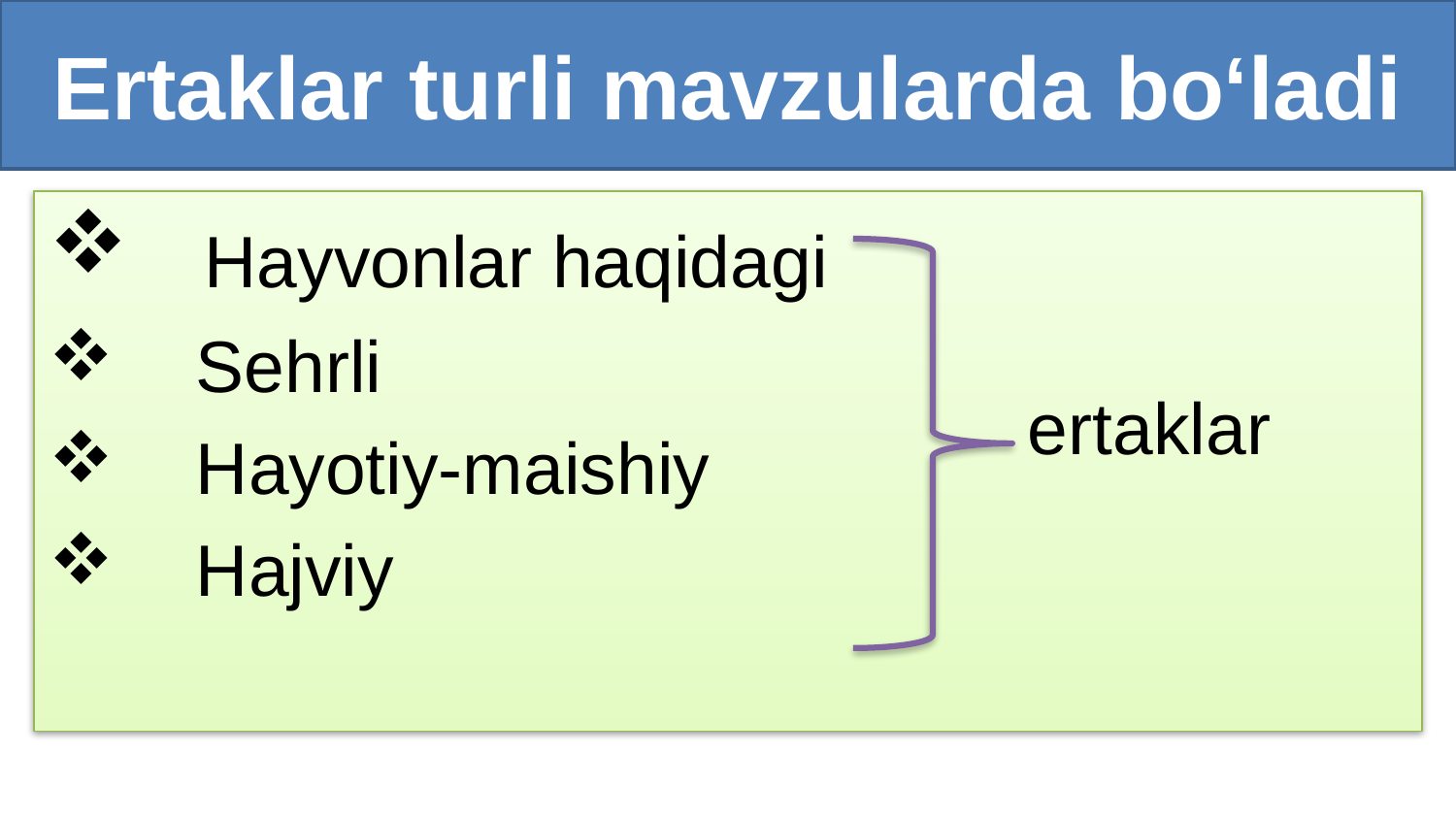

# Ertaklar turli mavzularda bo‘ladi
   Hayvonlar haqidagi
    Sehrli
    Hayotiy-maishiy
    Hajviy

ertaklar